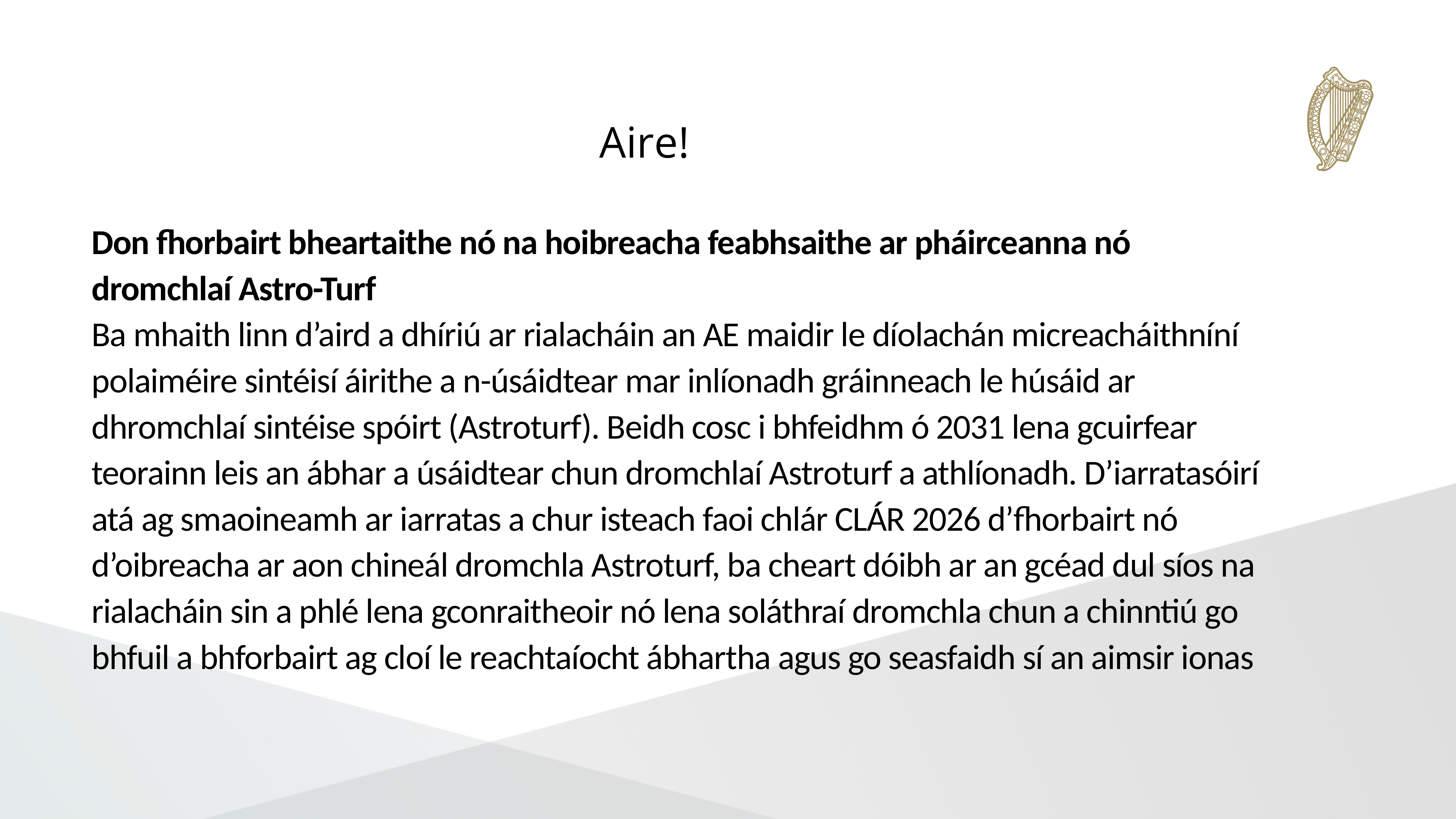

Aire!
Don fhorbairt bheartaithe nó na hoibreacha feabhsaithe ar pháirceanna nó dromchlaí Astro-Turf
Ba mhaith linn d’aird a dhíriú ar rialacháin an AE maidir le díolachán micreacháithníní polaiméire sintéisí áirithe a n-úsáidtear mar inlíonadh gráinneach le húsáid ar dhromchlaí sintéise spóirt (Astroturf). Beidh cosc i bhfeidhm ó 2031 lena gcuirfear teorainn leis an ábhar a úsáidtear chun dromchlaí Astroturf a athlíonadh. D’iarratasóirí atá ag smaoineamh ar iarratas a chur isteach faoi chlár CLÁR 2026 d’fhorbairt nó d’oibreacha ar aon chineál dromchla Astroturf, ba cheart dóibh ar an gcéad dul síos na rialacháin sin a phlé lena gconraitheoir nó lena soláthraí dromchla chun a chinntiú go bhfuil a bhforbairt ag cloí le reachtaíocht ábhartha agus go seasfaidh sí an aimsir ionas